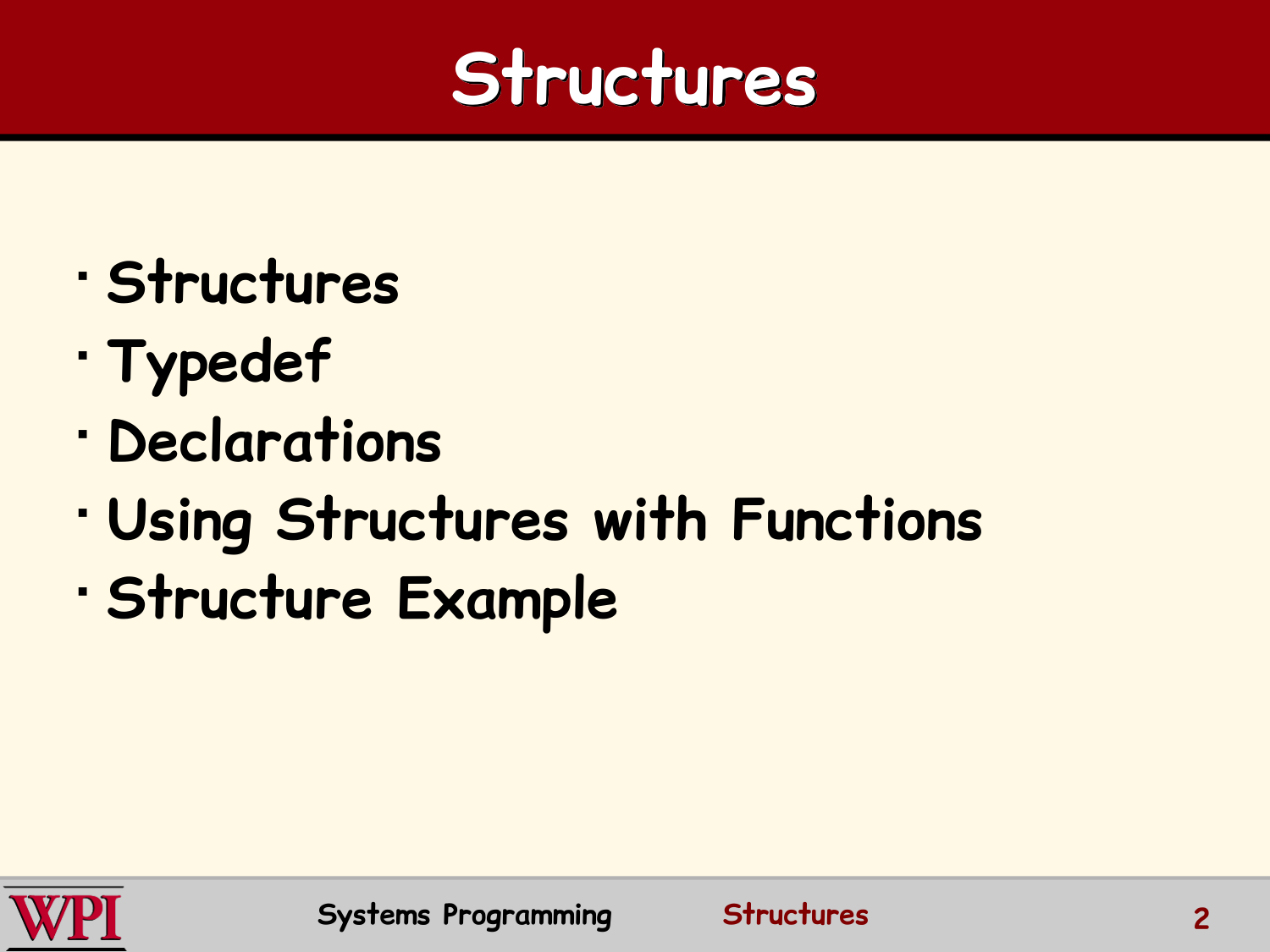

# Structures
Structures
Typedef
Declarations
Using Structures with Functions
Structure Example
Systems Programming         Structures
2